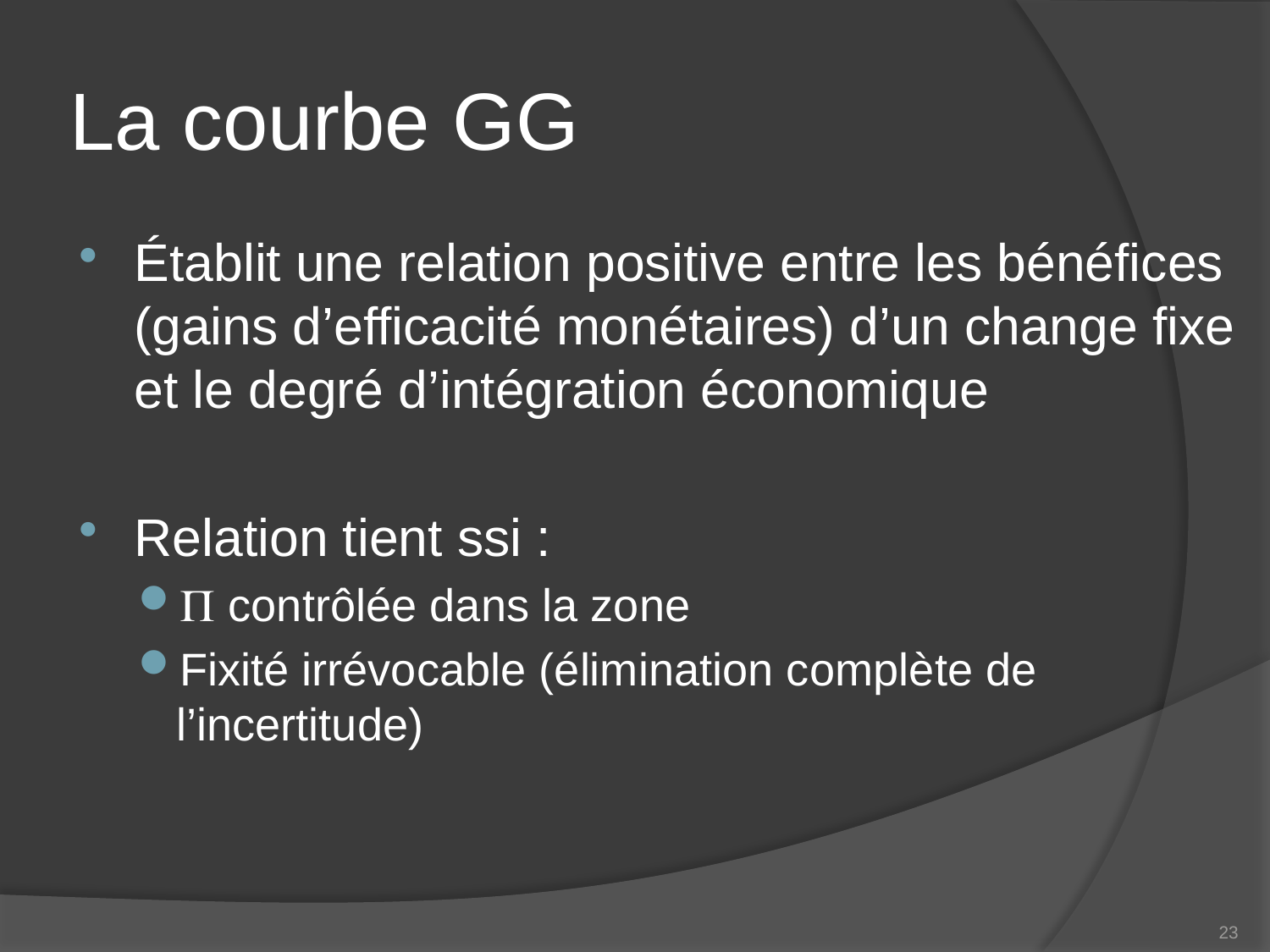

# La courbe GG
Établit une relation positive entre les bénéfices (gains d’efficacité monétaires) d’un change fixe et le degré d’intégration économique

Relation tient ssi :
Π contrôlée dans la zone
Fixité irrévocable (élimination complète de l’incertitude)
23